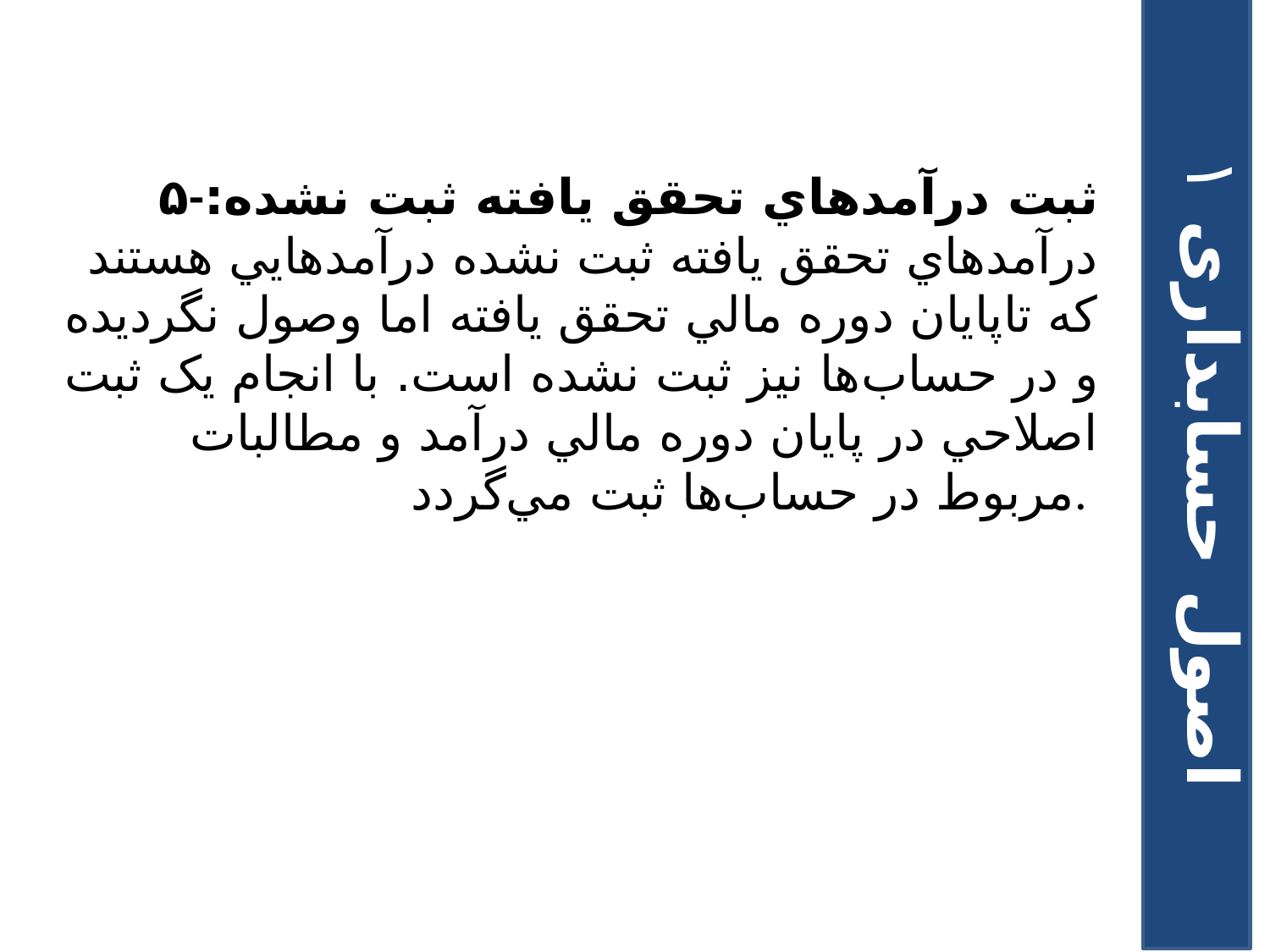

۵-ثبت درآمدهاي تحقق يافته ثبت نشده: درآمدهاي تحقق يافته ثبت نشده درآمدهايي هستند که تاپايان دوره مالي تحقق يافته اما وصول نگرديده و در حساب‌ها نيز ثبت نشده است. با انجام يک ثبت اصلاحي در پايان دوره مالي درآمد و مطالبات مربوط در حساب‌ها ثبت مي‌گردد.

اصول حسابداری ۱